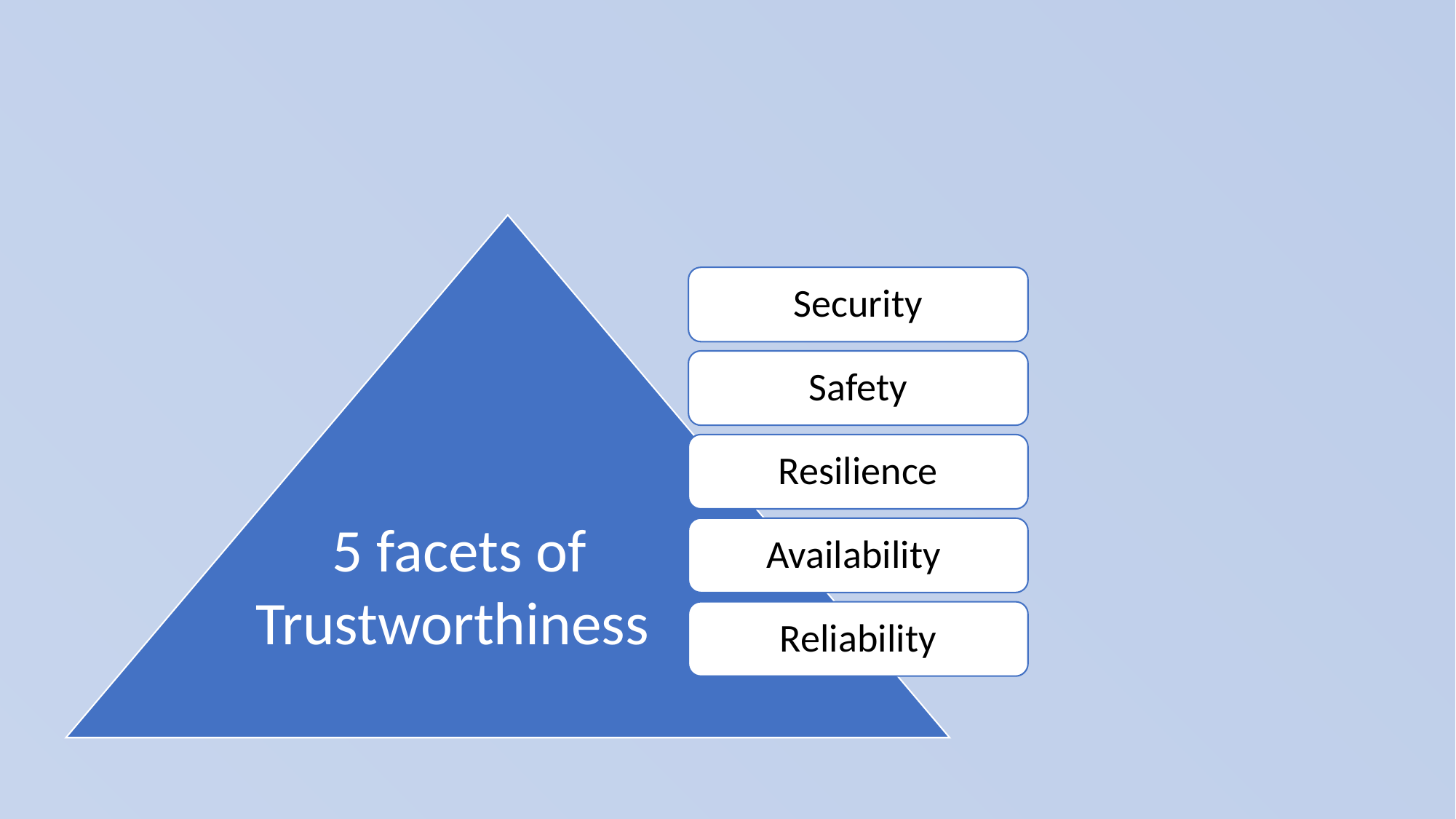

#

Security
Safety
Resilience
5 facets of Trustworthiness

Availability
Reliability